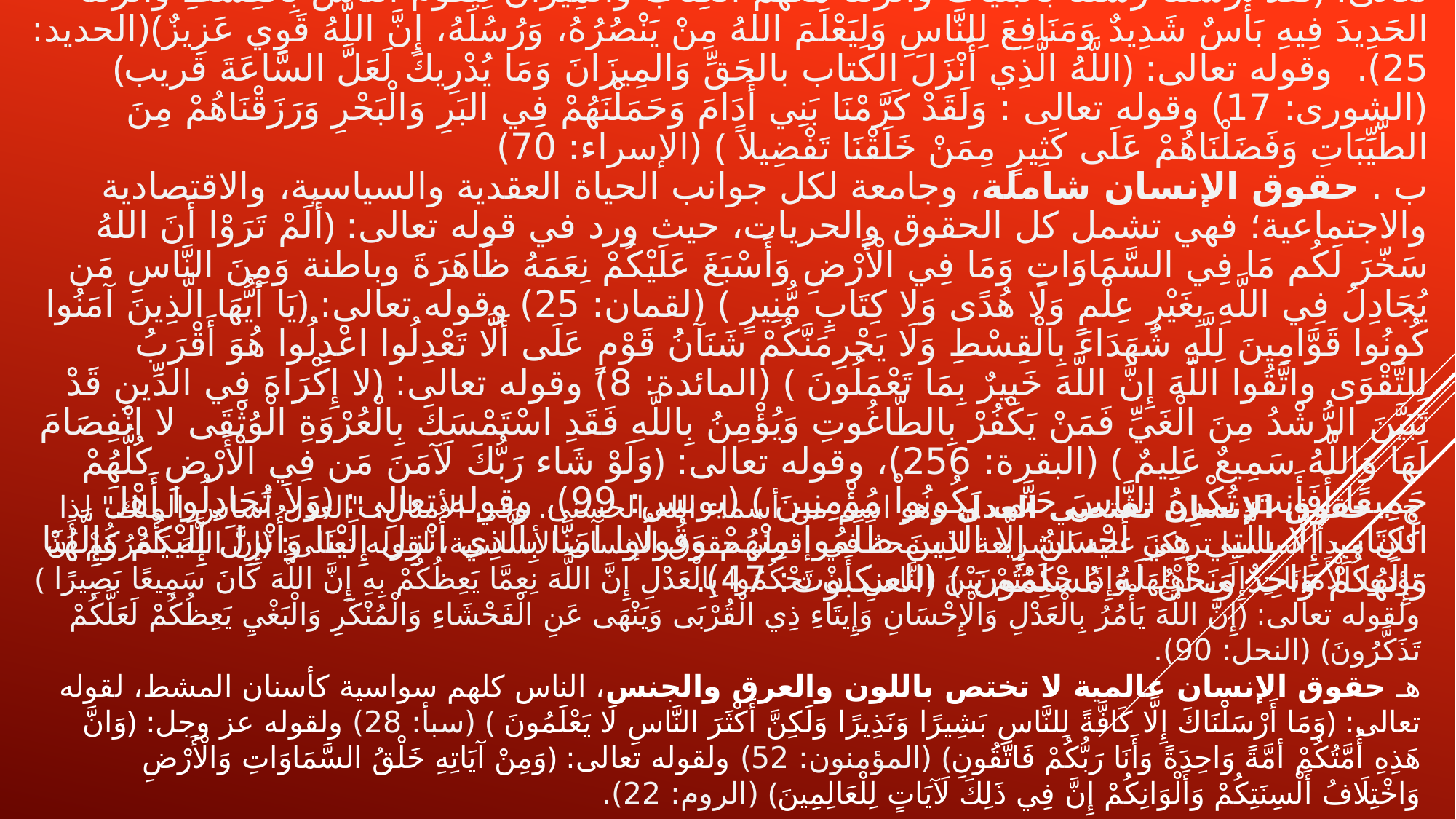

مميزات حقوق الإنسان في الإسلام
أ. حقوق الإنسان هبة من الله تعالى، وليست تفضلا، أو منة من الدولة أو الحاكم لقوله تعالى: ﴿لَقَدْ أَرْسَلْنَا رُسُلَنَا بالبنيات وَأَنْزَلْنَا مَعَهُمُ الْكِتَابَ وَالمِيزَانَ لِيَقُومَ النَّاسُ بِالْقِسْطِ وَأَنزَلْنَا الحَدِيدَ فِيهِ بَأْسٌ شَدِيدٌ وَمَنَافِعَ لِلنَّاسِ وَلِيَعْلَمَ اللهُ مِنْ يَنْصُرُهُ، وَرُسُلَهُ، إِنَّ اللَّهُ قَوِي عَزِيزٌ﴾(الحديد: 25).  وقوله تعالى: ﴿اللَّهُ الَّذِي أَنْزَلَ الكتاب بالحَقِّ وَالمِيزَانَ وَمَا يُدْرِيكَ لَعَلَّ السَّاعَةَ قريب﴾ (الشورى: 17) وقوله تعالى : وَلَقَدْ كَرَّمْنَا بَنِي أَدَامَ وَحَمَلْنَهُمْ فِي البَرِ وَالْبَحْرِ وَرَزَقْنَاهُمْ مِنَ الطَّيِّبَاتِ وَفَضَلْنَاهُمْ عَلَى كَثِيرٍ مِمَنْ خَلَقْنَا تَفْضِيلاً ﴾ (الإسراء: 70)
ب . حقوق الإنسان شاملة، وجامعة لكل جوانب الحياة العقدية والسياسية، والاقتصادية والاجتماعية؛ فهي تشمل كل الحقوق والحريات، حيث ورد في قوله تعالى: ﴿أَلَمْ تَرَوْا أَنَ اللهُ سَخّرَ لَكُم مَا فِي السَّمَاوَاتِ وَمَا فِي الْأَرْضِ وَأَسْبَغَ عَلَيْكُمْ نِعَمَهُ ظَاهَرَةَ وباطنة وَمِنَ النَّاسِ مَن يُجَادِلُ فِي اللَّهِ بِغَيْرِ عِلْمٍ وَلَا هُدًى وَلا كِتَابٍ مُّنِيرٍ ﴾ (لقمان: 25) وقوله تعالى: ﴿يَا أَيُّهَا الَّذِينَ آمَنُوا كُونُوا قَوَّامِينَ لِلَّهِ شُهَدَاءَ بِالْقِسْطِ وَلَا يَجْرِمَنَّكُمْ شَنَآنُ قَوْمٍ عَلَى أَلَّا تَعْدِلُوا اعْدِلُوا هُوَ أَقْرَبُ لِلتَّقْوَى واتَّقُوا اللَّهَ إِنَّ اللَّهَ خَبِيرٌ بِمَا تَعْمَلُونَ ﴾ (المائدة: 8) وقوله تعالى: ﴿لا إِكْرَاهَ فِي الدِّينِ قَدْ تَبَيَّنَ الرُّشْدُ مِنَ الْغَيِّ فَمَنْ يَكْفُرْ بِالطَّاغُوتِ وَيُؤْمِنُ بِاللَّهِ فَقَدِ اسْتَمْسَكَ بِالْعُرْوَةِ الْوُثْقَى لا انْفِصَامَ لَهَا وَاللَّهُ سَمِيعٌ عَلِيمٌ ﴾ (البقرة: 256)، وقوله تعالى: ﴿وَلَوْ شَاء رَبُّكَ لَآمَنَ مَن فِي الْأَرْضِ كُلُّهُمْ جَمِيعًا أَفَأَنتَ تُكْرِهُ النَّاسَ حَتَّى يَكُونُواْ مُؤْمِنِينَ ﴾ (يونس: 99)، وقوله تعالى: ﴿وَلاَ تُجَادِلُوا أَهْلَ الْكِتَابِ إِلَّا بِالَّتِي هِيَ أَحْسَنُ إِلَّا الَّذِينَ ظَلَمُوا مِنْهُمْ وَقُولُوا آمَنَّا بِالَّذِي أُنْزِلَ إِلَيْنَا وَأُنْزِلَ إِلَيْكُمْ وَإِلَّهُنَا وَإِلَهُكُمْ وَاحِدٌ وَنَحْنُ لَهُ مُسْلِمُونَ ﴾ (العنكبوت: 47).
# ج . حقوق الإنسان تقتضي العدل وهو اسم من أسماء الله الحسنى. وفي الأمثال: "العدل أساس الملك" لذا كان مبدأ أساسيا ترتكز عليه الشريعة السمحة في إقرار حقوق الإنسان الأساسية، لقوله تعالى: ﴿إِنَّ اللَّهَ يَأْمُرُكُمْ أَنْ تؤدوا الْأَمَانَاتِ إِلَى أَهْلِهَا وَإِذَا حَكَمْتُمْ بَيْنَ النَّاسِ أَنْ تَحْكُمُوا بِالْعَدْلِ إِنَّ اللَّهَ نِعِمَّا يَعِظُكُمْ بِهِ إِنَّ اللَّهَ كَانَ سَمِيعًا بَصِيرًا ﴾ ولقوله تعالى: ﴿إِنَّ اللَّهَ يَأْمُرُ بِالْعَدْلِ وَالْإِحْسَانِ وَإِيتَاءِ ذِي الْقُرْبَى وَيَنْهَى عَنِ الْفَحْشَاءِ وَالْمُنْكَرِ وَالْبَغْيِ يَعِظُكُمْ لَعَلَّكُمْ تَذَكَّرُونَ﴾ (النحل: 90). هـ حقوق الإنسان عالمية لا تختص باللون والعرق والجنس، الناس كلهم سواسية كأسنان المشط، لقوله تعالى: ﴿وَمَا أَرْسَلْنَاكَ إِلَّا كَافَّةً لِلنَّاسِ بَشِيرًا وَنَذِيرًا وَلَكِنَّ أَكْثَرَ النَّاسِ لَا يَعْلَمُونَ ﴾ (سبأ: 28) ولقوله عز وجل: ﴿وَانَّ هَذِهِ أُمَّتُكُمْ أمَّةً وَاحِدَةً وَأَنَا رَبُّكُمْ فَاتَّقُونِ﴾ (المؤمنون: 52) ولقوله تعالى: ﴿وَمِنْ آيَاتِهِ خَلْقُ السَّمَاوَاتِ وَالْأَرْضِ وَاخْتِلَافُ أَلْسِنَتِكُمْ وَأَلْوَانِكُمْ إِنَّ فِي ذَلِكَ لَآيَاتٍ لِلْعَالِمِينَ﴾ (الروم: 22).